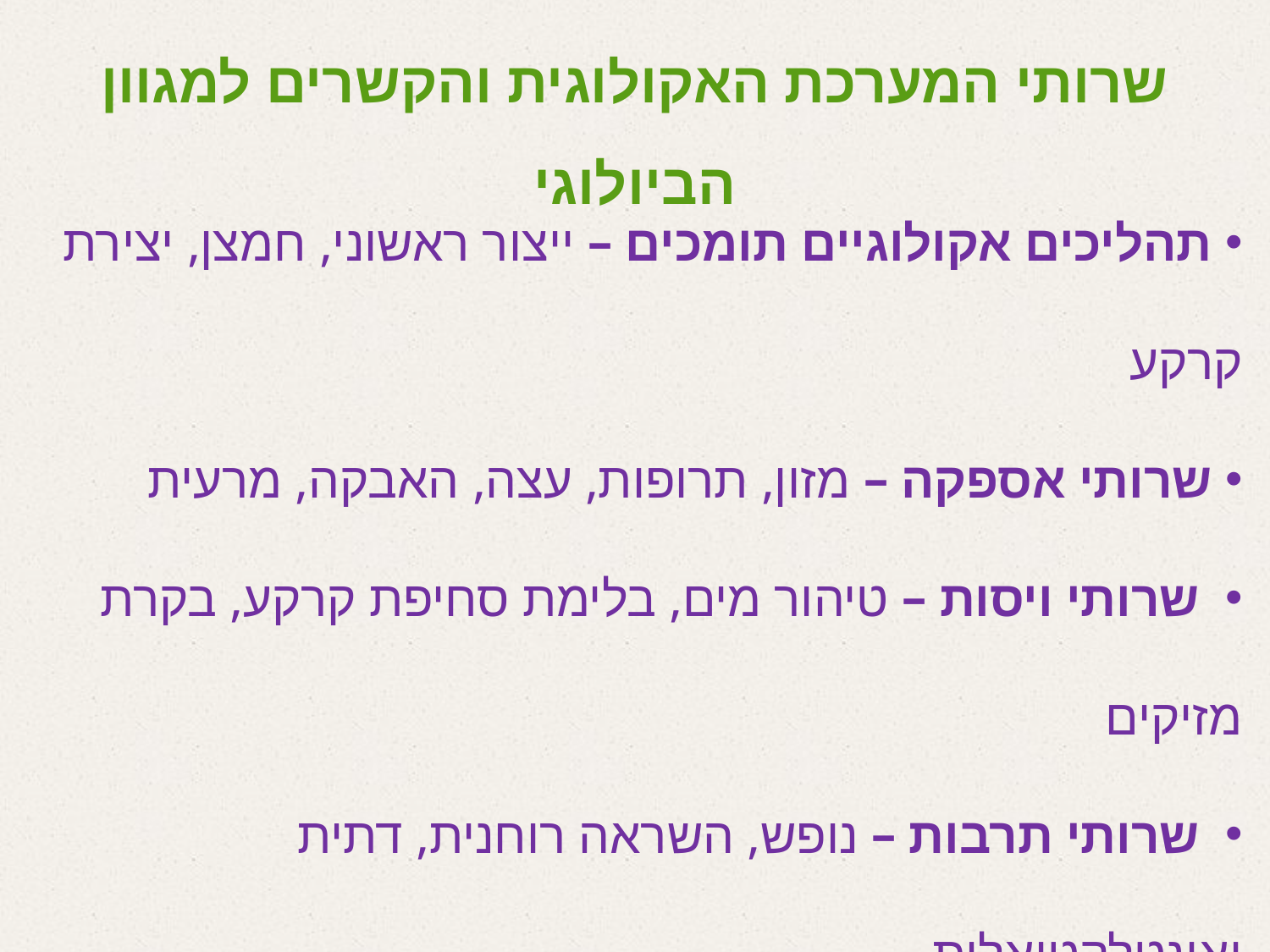

שרותי המערכת האקולוגית והקשרים למגוון הביולוגי
 תהליכים אקולוגיים תומכים – ייצור ראשוני, חמצן, יצירת קרקע
 שרותי אספקה – מזון, תרופות, עצה, האבקה, מרעית
  שרותי ויסות – טיהור מים, בלימת סחיפת קרקע, בקרת מזיקים
  שרותי תרבות – נופש, השראה רוחנית, דתית ואינטלקטואלית